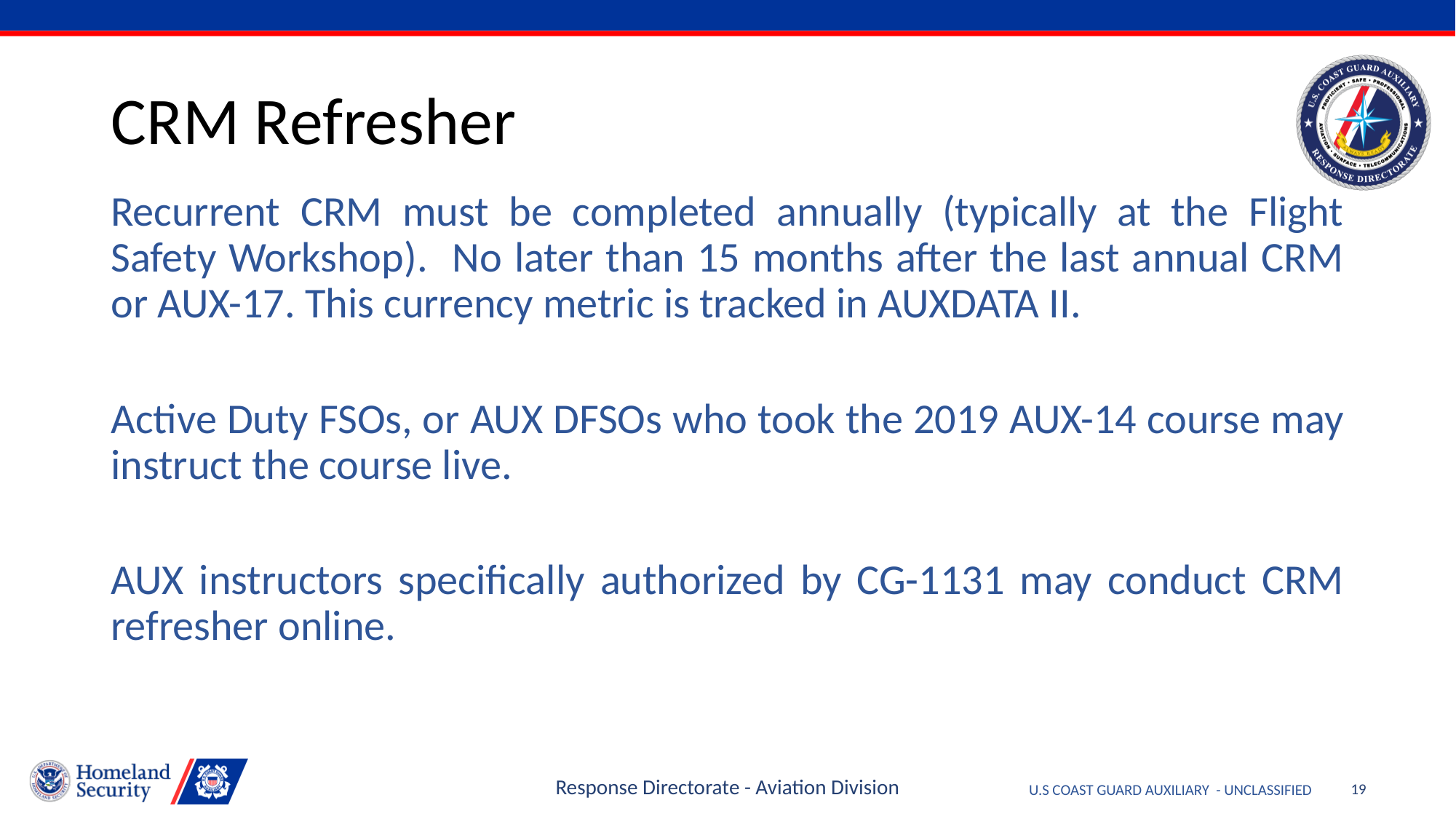

# CRM Refresher
Recurrent CRM must be completed annually (typically at the Flight Safety Workshop).  No later than 15 months after the last annual CRM or AUX-17. This currency metric is tracked in AUXDATA II.

Active Duty FSOs, or AUX DFSOs who took the 2019 AUX-14 course may instruct the course live.

AUX instructors specifically authorized by CG-1131 may conduct CRM refresher online.

Response Directorate - Aviation Division
19